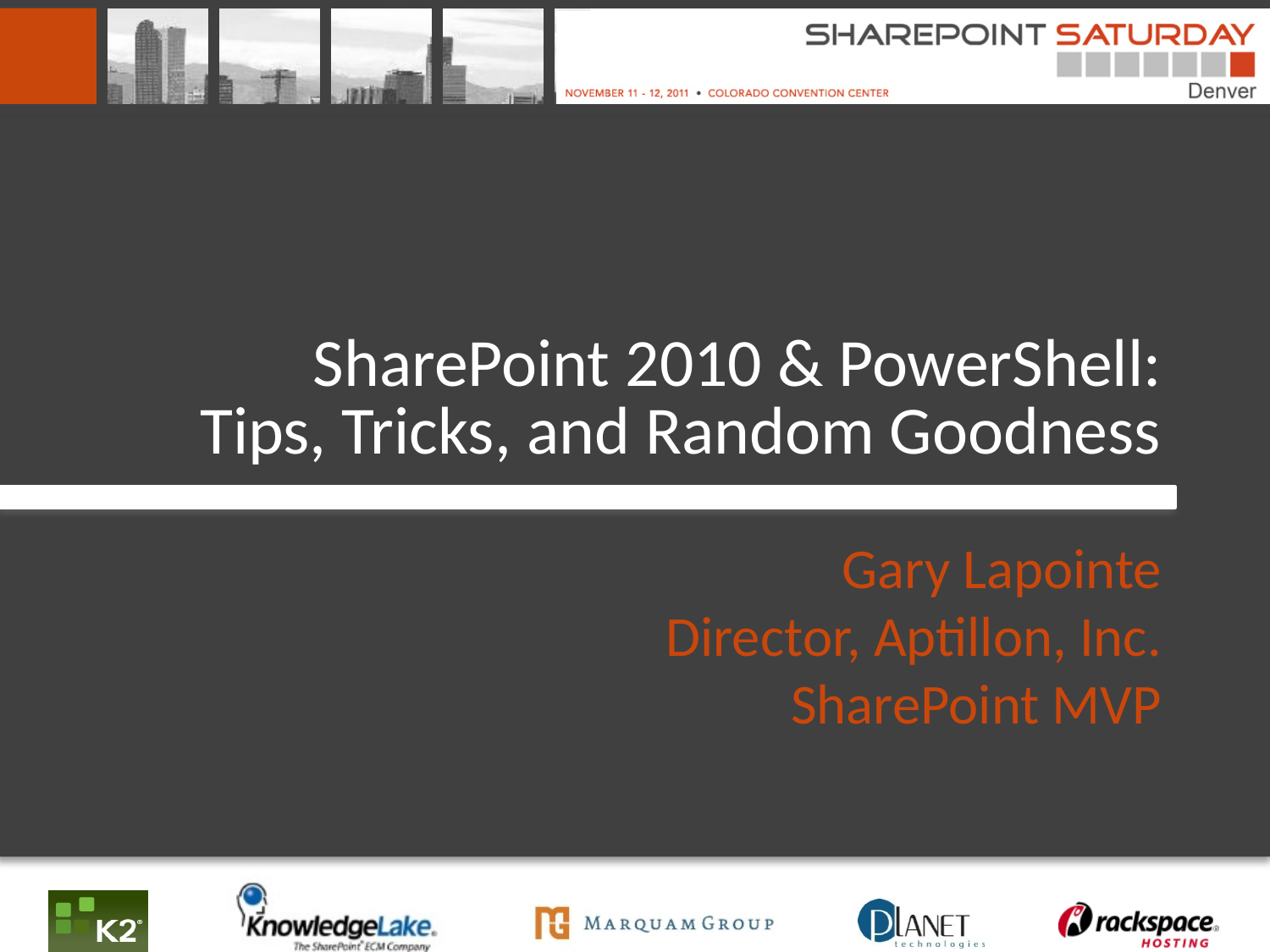

# SharePoint 2010 & PowerShell: Tips, Tricks, and Random Goodness
Gary Lapointe
Director, Aptillon, Inc.
SharePoint MVP